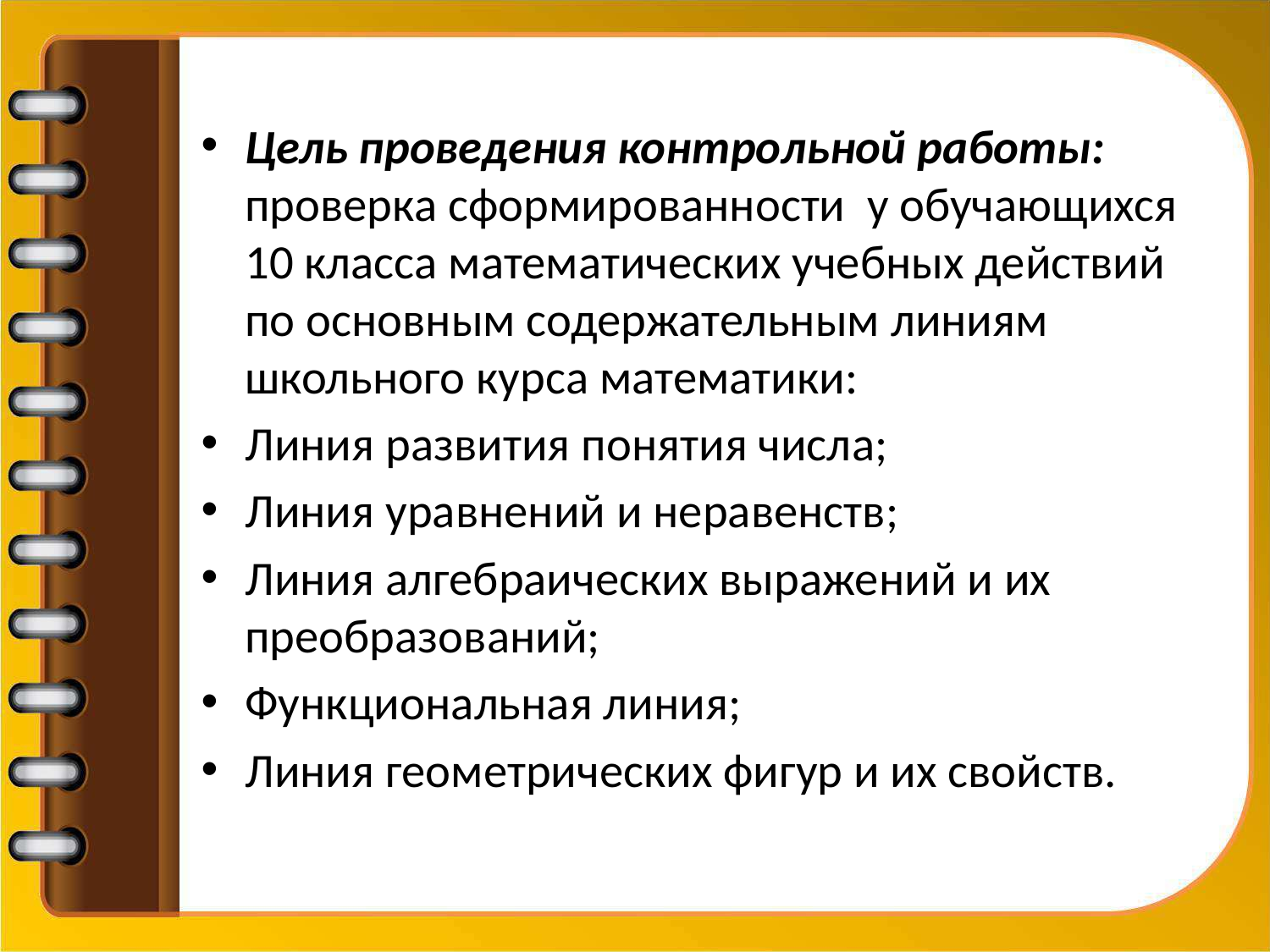

Цель проведения контрольной работы: проверка сформированности  у обучающихся 10 класса математических учебных действий по основным содержательным линиям школьного курса математики:
Линия развития понятия числа;
Линия уравнений и неравенств;
Линия алгебраических выражений и их преобразований;
Функциональная линия;
Линия геометрических фигур и их свойств.